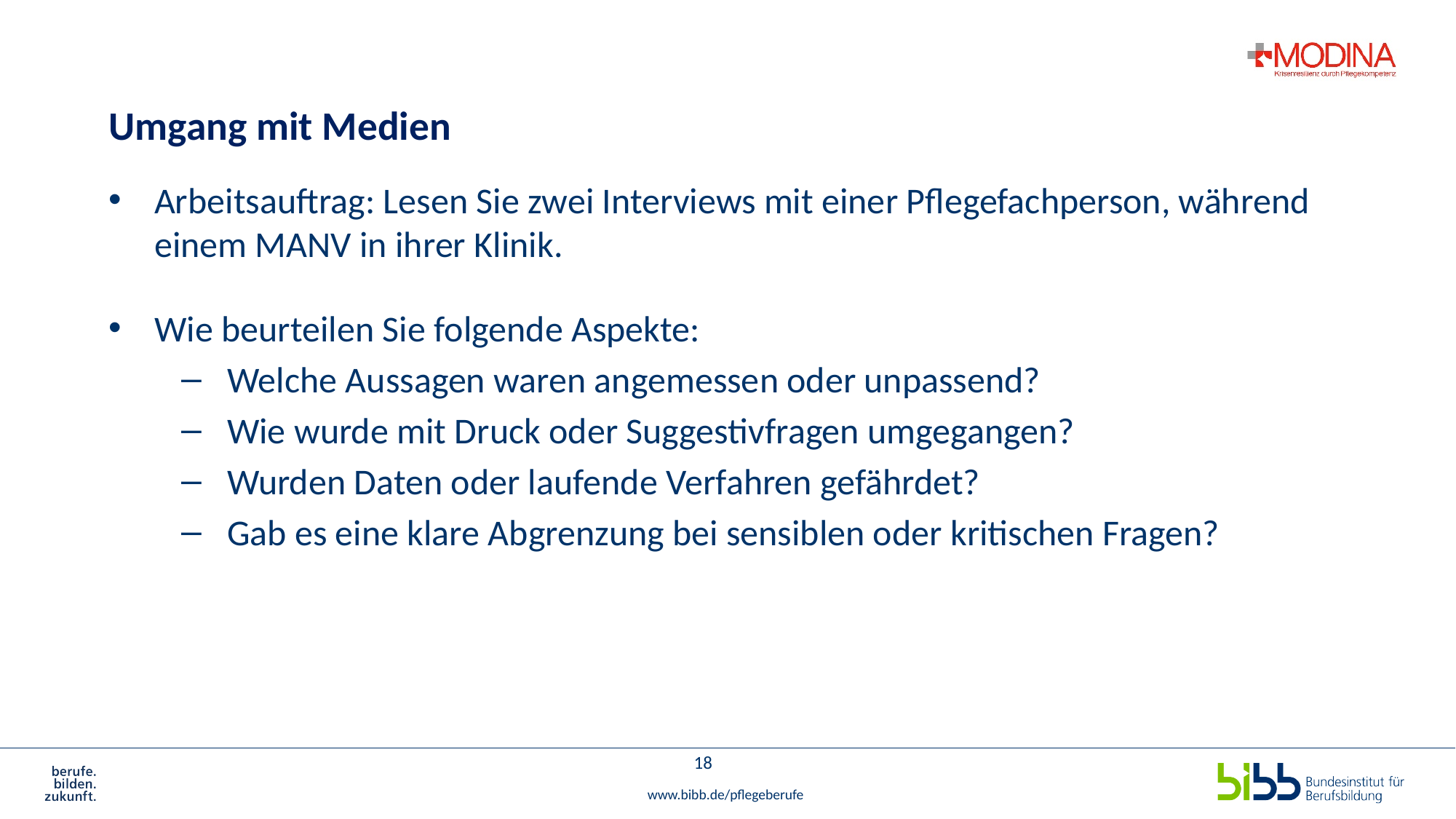

# Umgang mit Medien
Arbeitsauftrag: Lesen Sie zwei Interviews mit einer Pflegefachperson, während einem MANV in ihrer Klinik.
Wie beurteilen Sie folgende Aspekte:
Welche Aussagen waren angemessen oder unpassend?
Wie wurde mit Druck oder Suggestivfragen umgegangen?
Wurden Daten oder laufende Verfahren gefährdet?
Gab es eine klare Abgrenzung bei sensiblen oder kritischen Fragen?